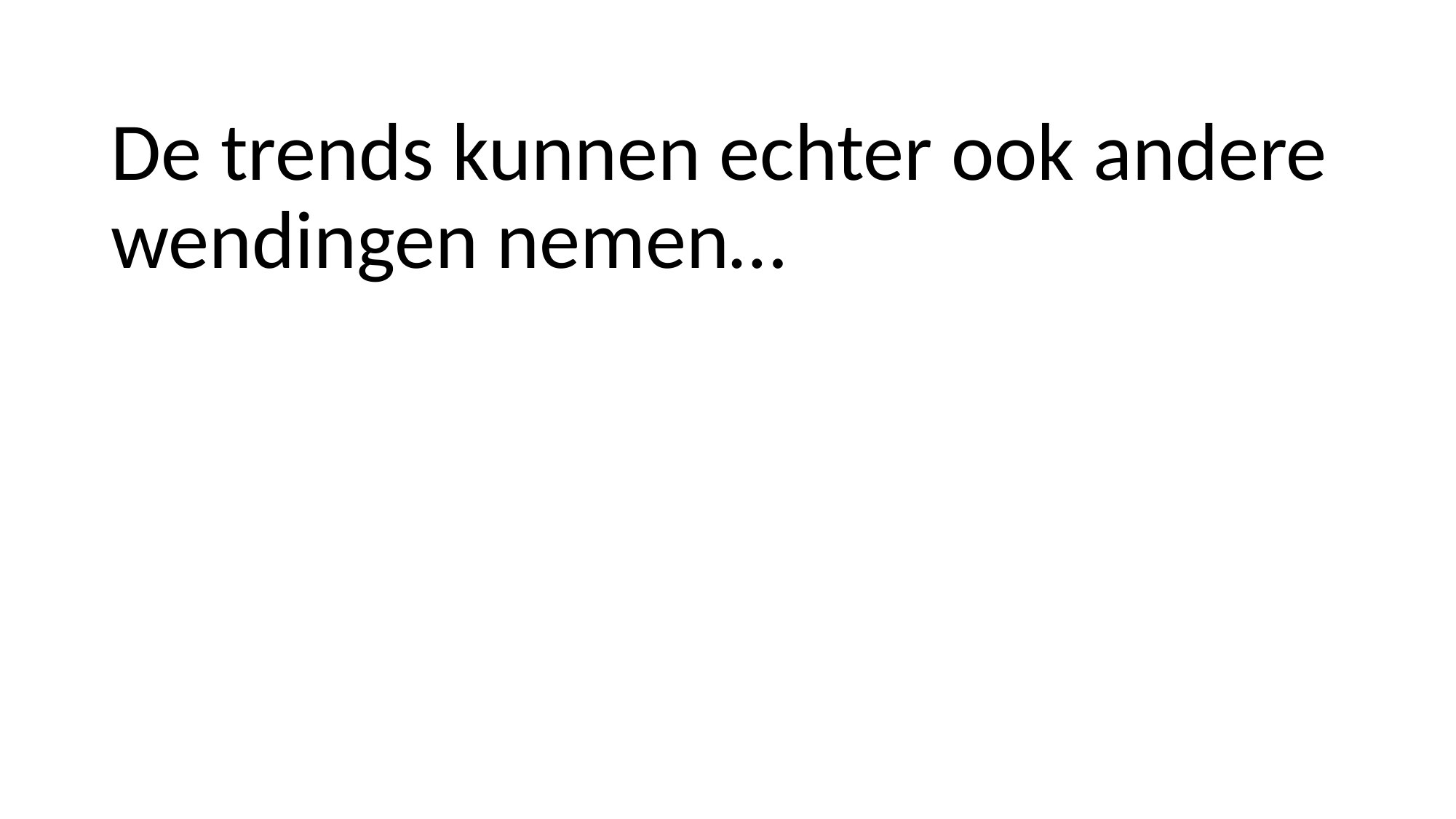

# De trends kunnen echter ook andere wendingen nemen…